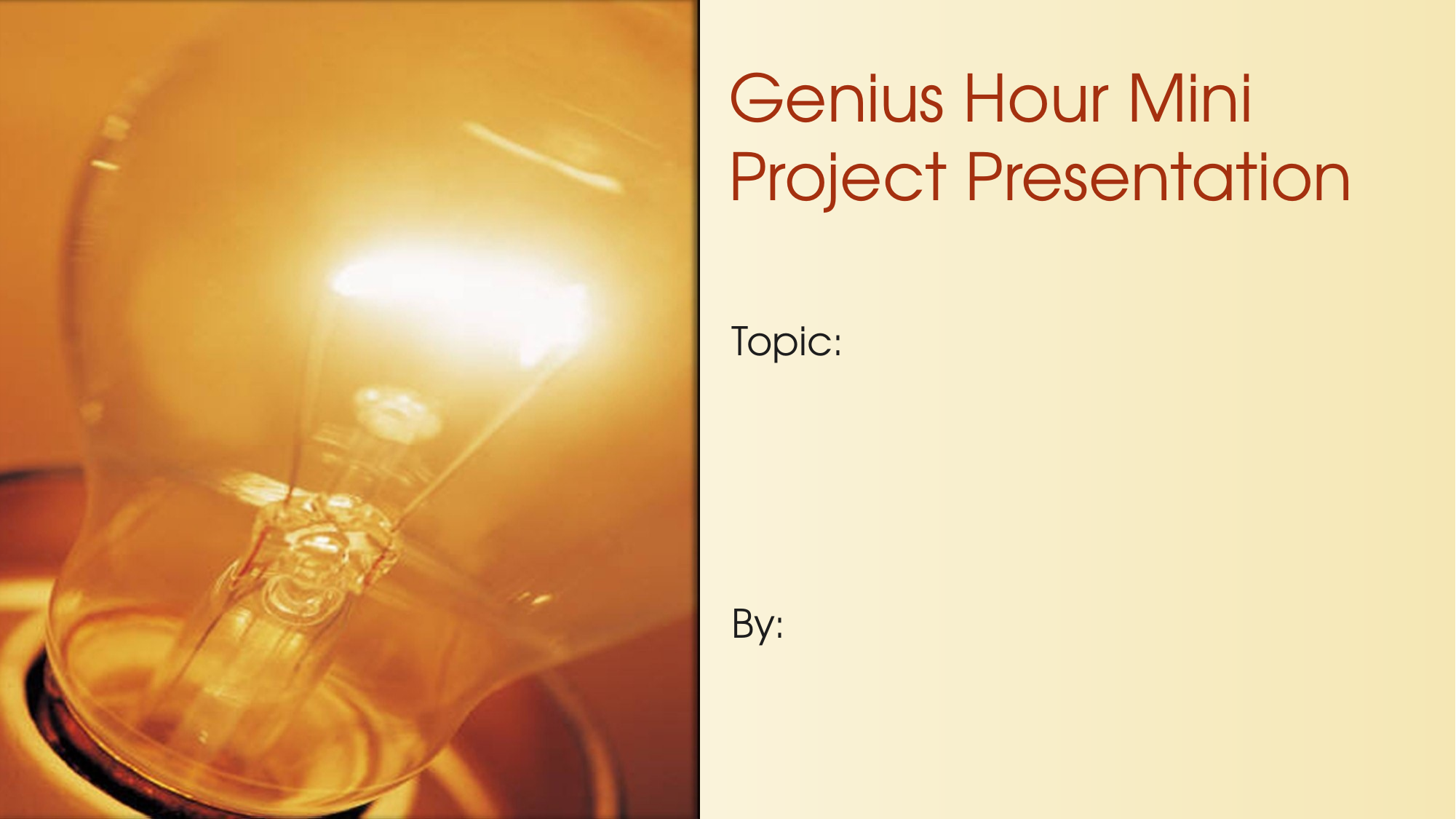

# Genius Hour Mini Project Presentation
Topic:

By: